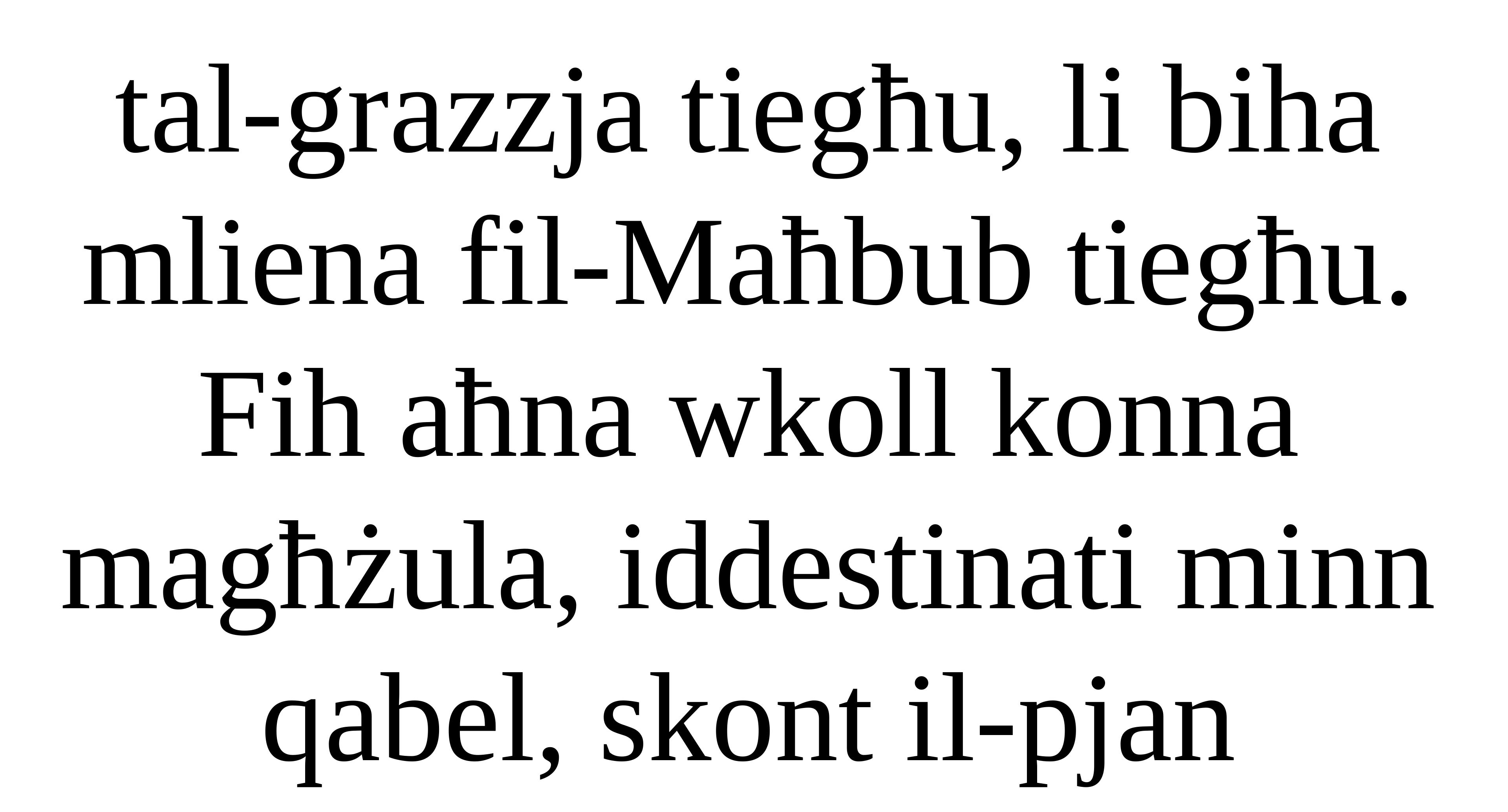

tal-grazzja tiegħu, li biha mliena fil-Maħbub tiegħu.
Fih aħna wkoll konna magħżula, iddestinati minn qabel, skont il-pjan